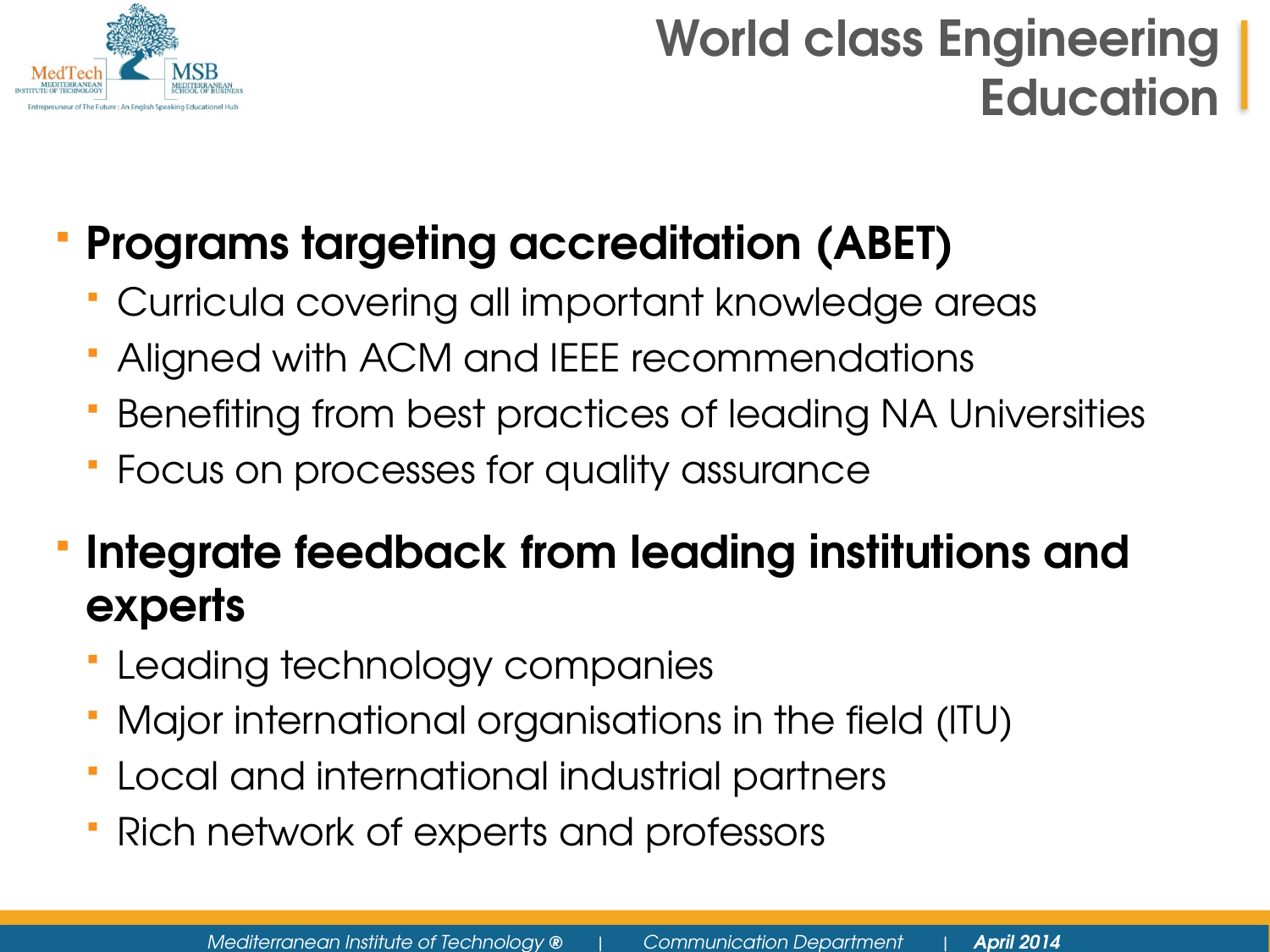

# World class Engineering Education
Programs targeting accreditation (ABET)
Curricula covering all important knowledge areas
Aligned with ACM and IEEE recommendations
Benefiting from best practices of leading NA Universities
Focus on processes for quality assurance
Integrate feedback from leading institutions and experts
Leading technology companies
Major international organisations in the field (ITU)
Local and international industrial partners
Rich network of experts and professors